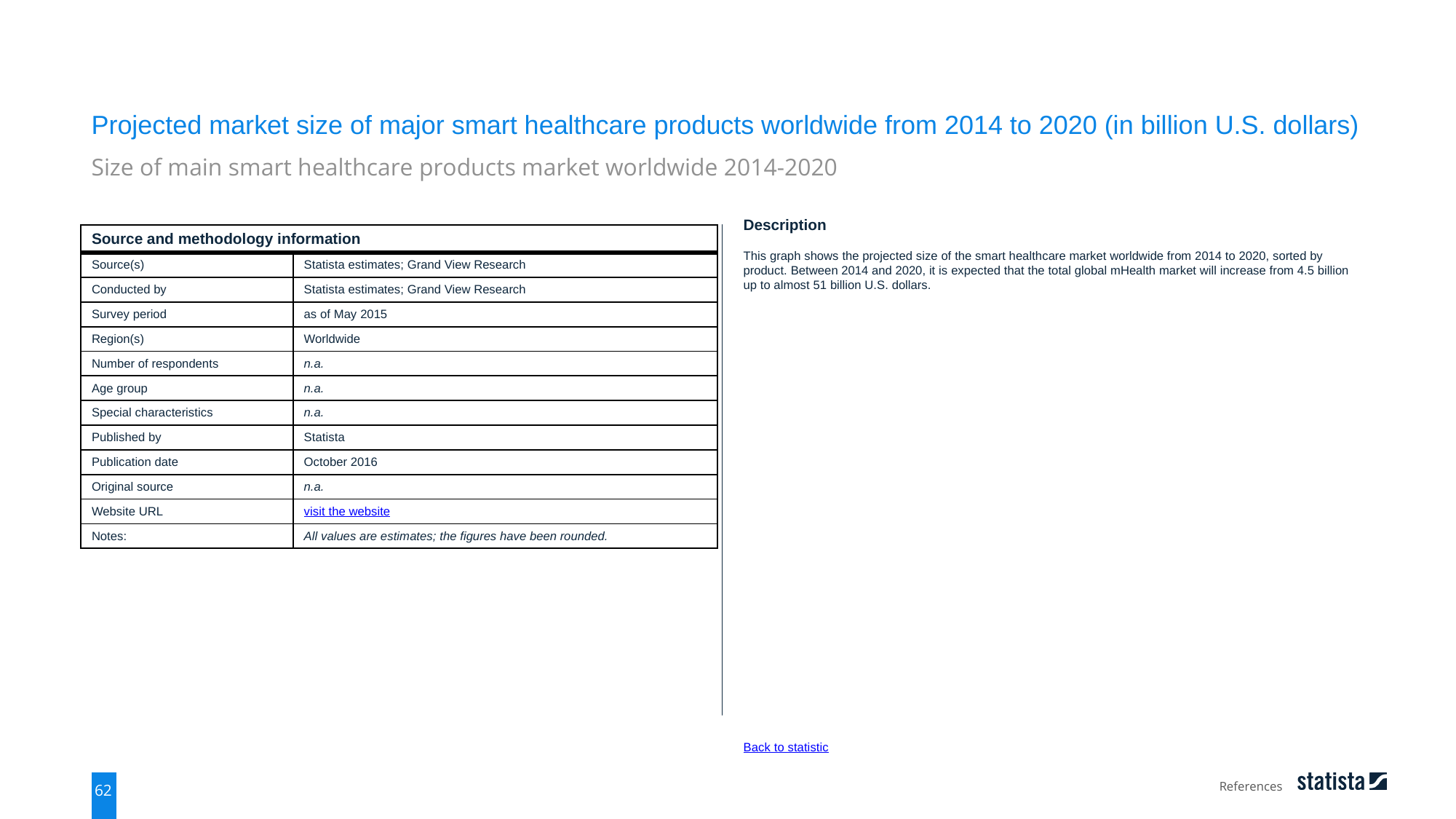

Projected market size of major smart healthcare products worldwide from 2014 to 2020 (in billion U.S. dollars)
Size of main smart healthcare products market worldwide 2014-2020
| Source and methodology information |  |
| --- | --- |
| Source(s) | Statista estimates; Grand View Research |
| Conducted by | Statista estimates; Grand View Research |
| Survey period | as of May 2015 |
| Region(s) | Worldwide |
| Number of respondents | n.a. |
| Age group | n.a. |
| Special characteristics | n.a. |
| Published by | Statista |
| Publication date | October 2016 |
| Original source | n.a. |
| Website URL | visit the website |
| Notes: | All values are estimates; the figures have been rounded. |

Description

This graph shows the projected size of the smart healthcare market worldwide from 2014 to 2020, sorted by product. Between 2014 and 2020, it is expected that the total global mHealth market will increase from 4.5 billion up to almost 51 billion U.S. dollars.
Back to statistic
References

62